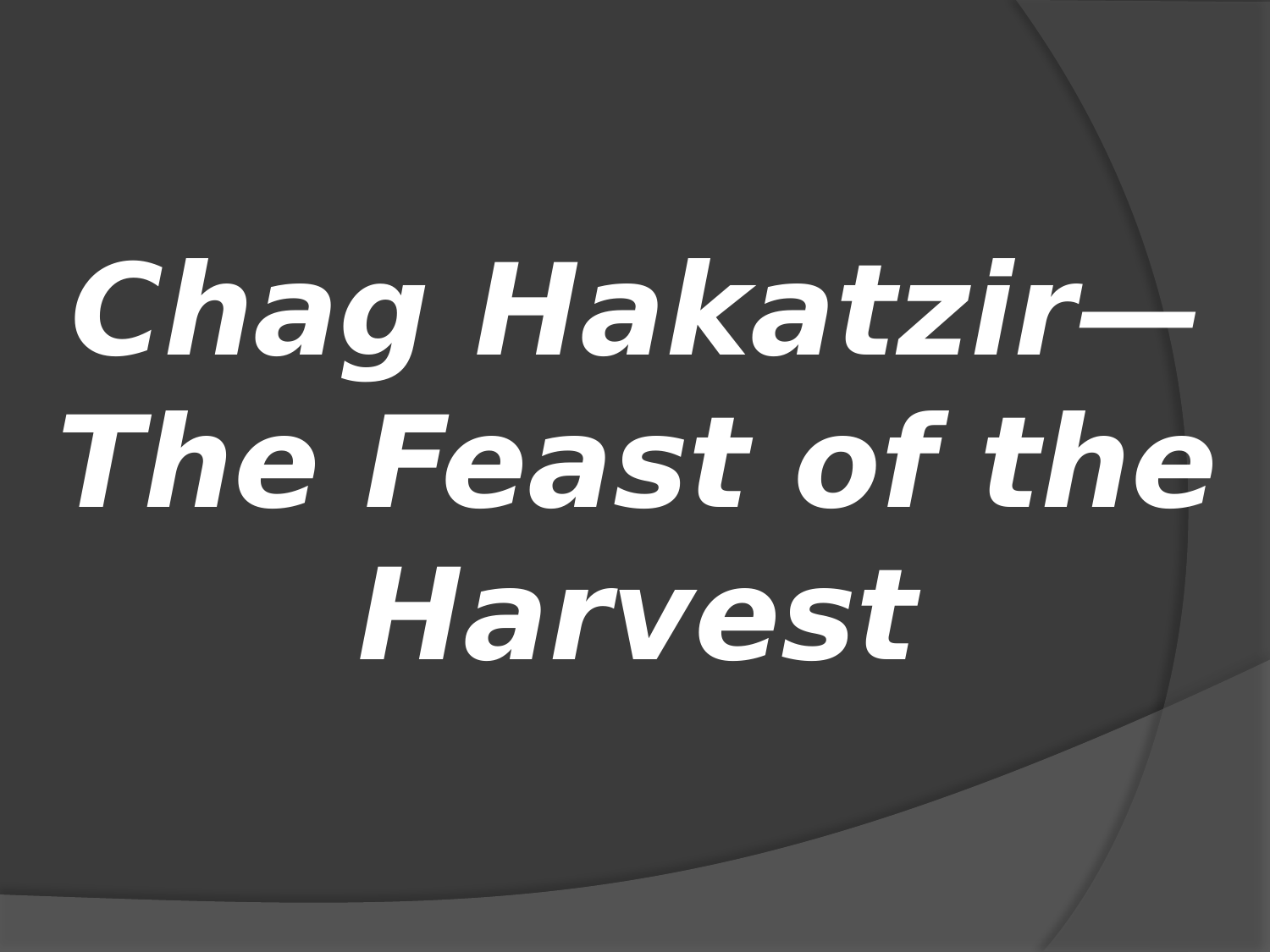

#
Chag Hakatzir—The Feast of the Harvest